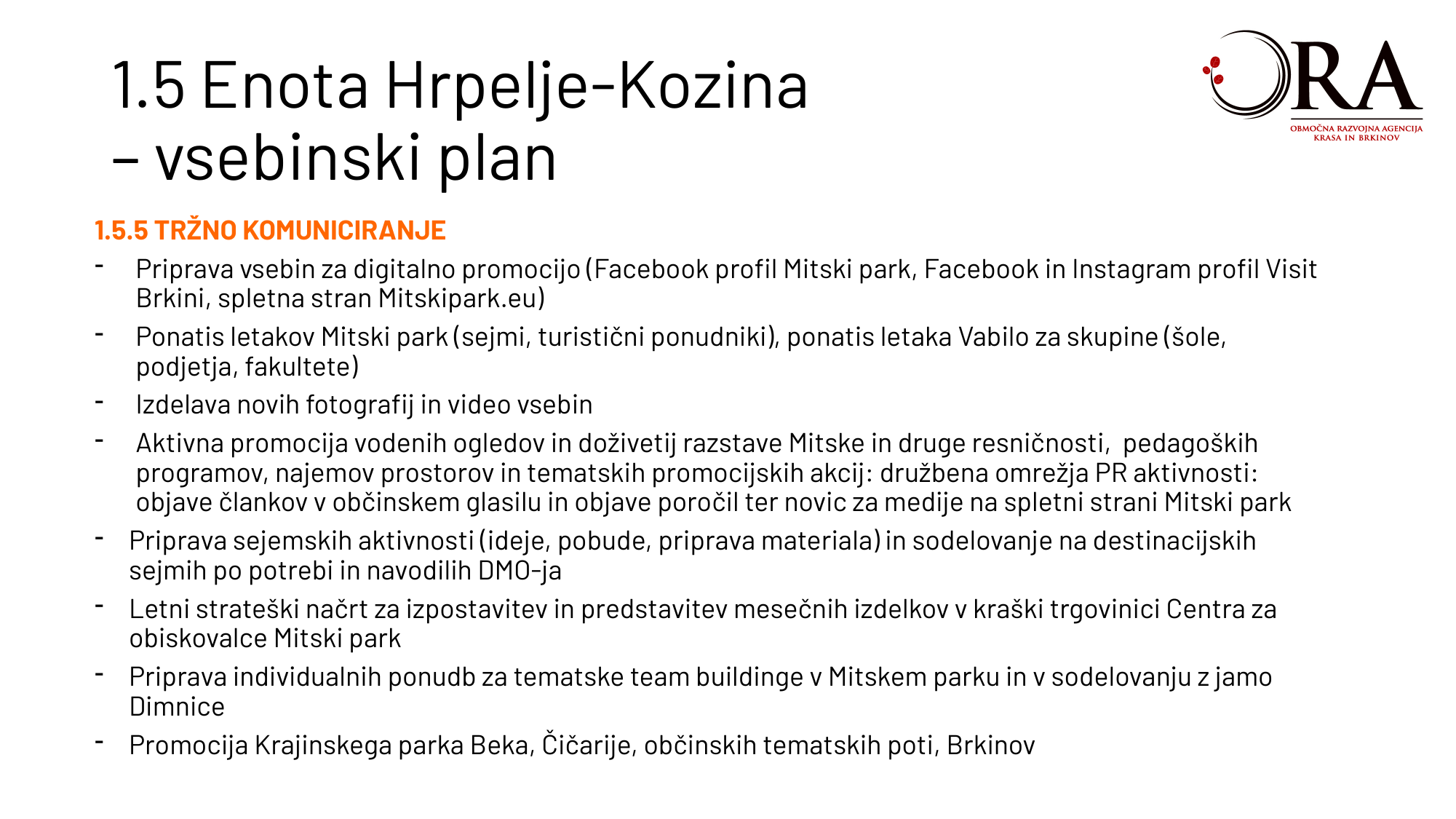

1.5 Enota Hrpelje-Kozina
– vsebinski plan
1.5.5 TRŽNO KOMUNICIRANJE
Priprava vsebin za digitalno promocijo (Facebook profil Mitski park, Facebook in Instagram profil Visit Brkini, spletna stran Mitskipark.eu)
Ponatis letakov Mitski park (sejmi, turistični ponudniki), ponatis letaka Vabilo za skupine (šole, podjetja, fakultete)
Izdelava novih fotografij in video vsebin
Aktivna promocija vodenih ogledov in doživetij razstave Mitske in druge resničnosti,  pedagoških programov, najemov prostorov in tematskih promocijskih akcij: družbena omrežja PR aktivnosti: objave člankov v občinskem glasilu in objave poročil ter novic za medije na spletni strani Mitski park
Priprava sejemskih aktivnosti (ideje, pobude, priprava materiala) in sodelovanje na destinacijskih sejmih po potrebi in navodilih DMO-ja
Letni strateški načrt za izpostavitev in predstavitev mesečnih izdelkov v kraški trgovinici Centra za obiskovalce Mitski park
Priprava individualnih ponudb za tematske team buildinge v Mitskem parku in v sodelovanju z jamo Dimnice
Promocija Krajinskega parka Beka, Čičarije, občinskih tematskih poti, Brkinov